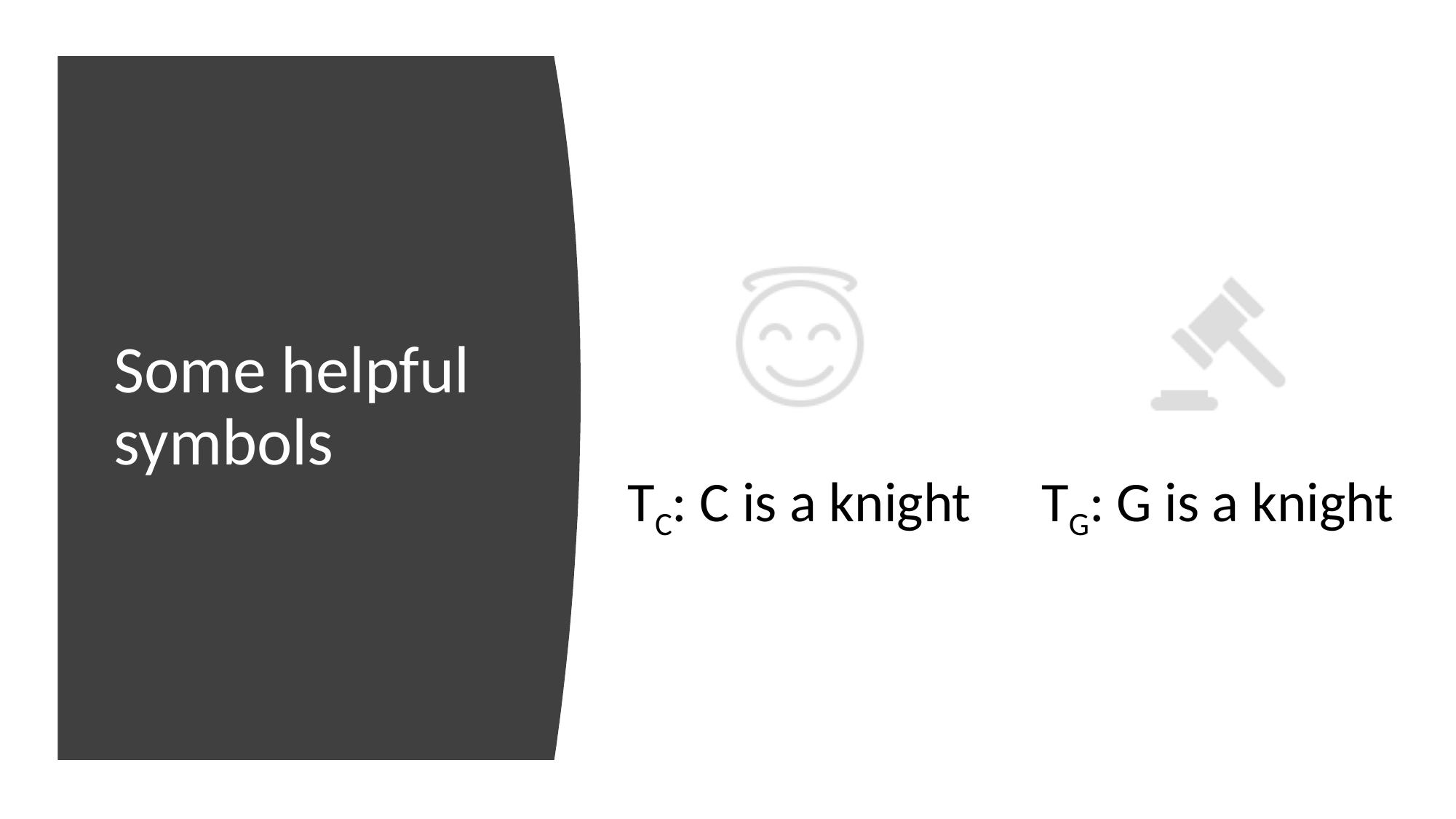

TC: C is a knight
TG: G is a knight

# Some helpful symbols